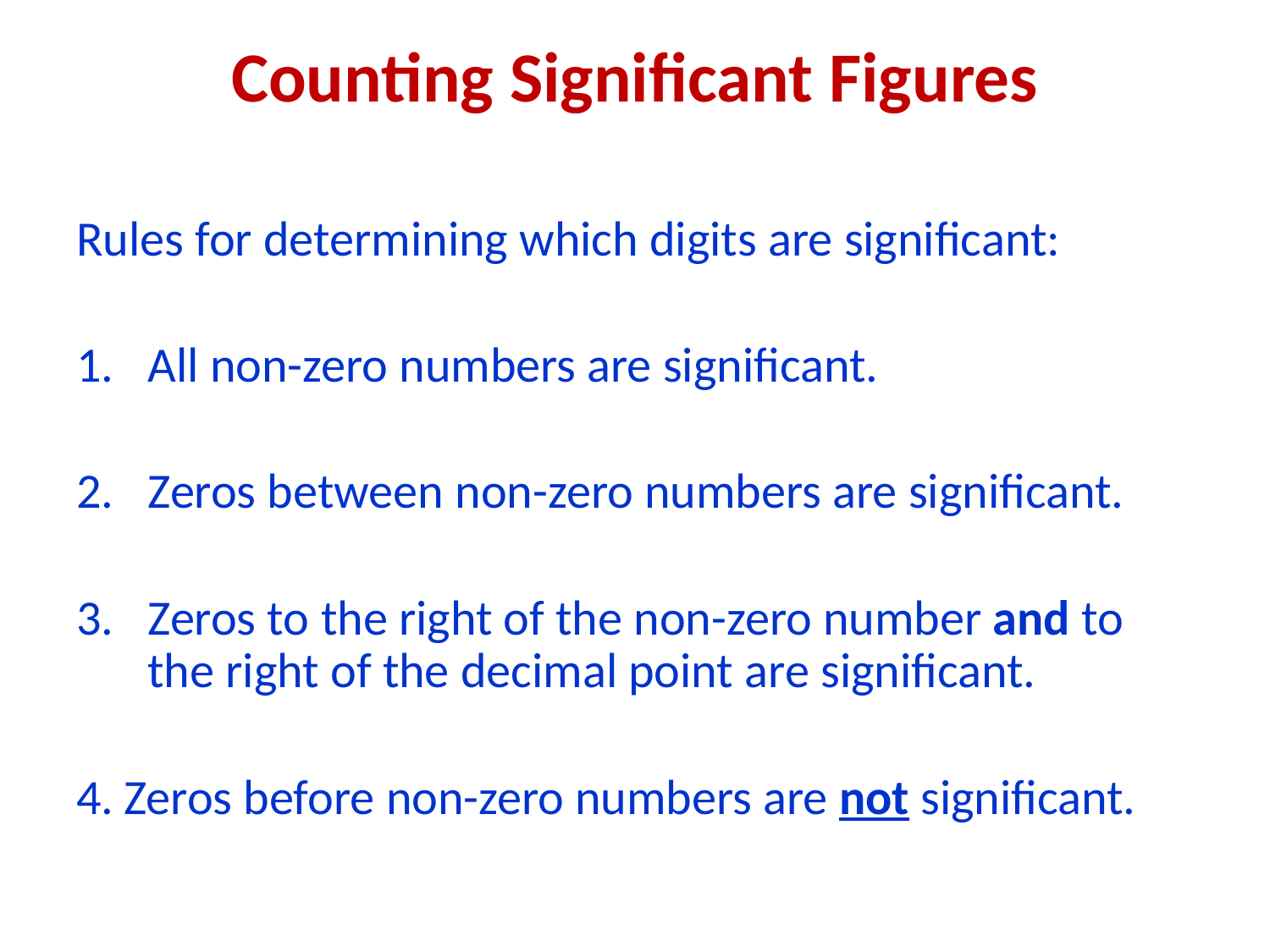

# Counting Significant Figures

Rules for determining which digits are significant:

All non-zero numbers are significant.

Zeros between non-zero numbers are significant.

Zeros to the right of the non-zero number and to the right of the decimal point are significant.

4.	Zeros before non-zero numbers are not significant.